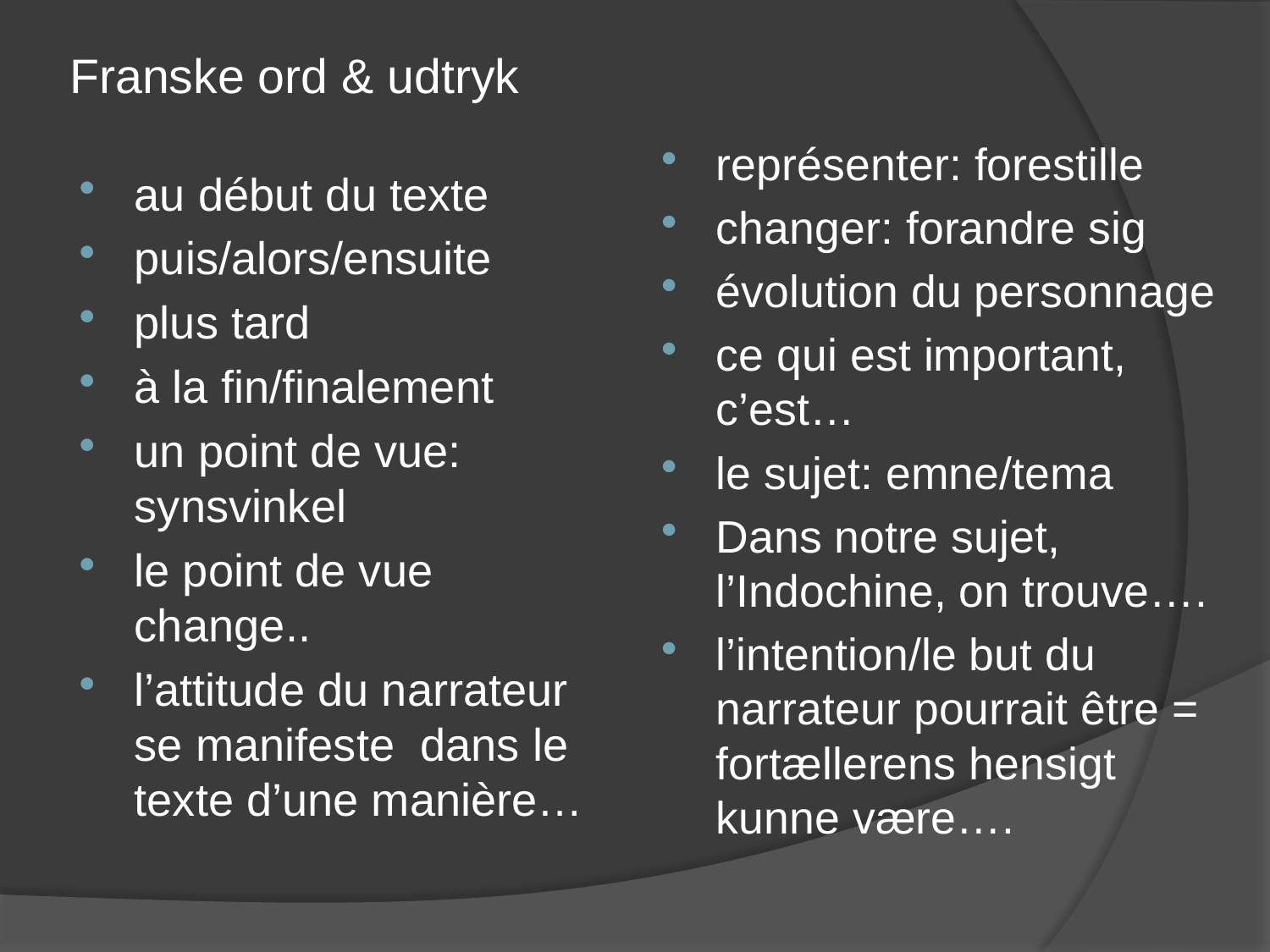

# Franske ord & udtryk
représenter: forestille
changer: forandre sig
évolution du personnage
ce qui est important, c’est…
le sujet: emne/tema
Dans notre sujet, l’Indochine, on trouve….
l’intention/le but du narrateur pourrait être = fortællerens hensigt kunne være….
au début du texte
puis/alors/ensuite
plus tard
à la fin/finalement
un point de vue: synsvinkel
le point de vue change..
l’attitude du narrateur se manifeste  dans le texte d’une manière…